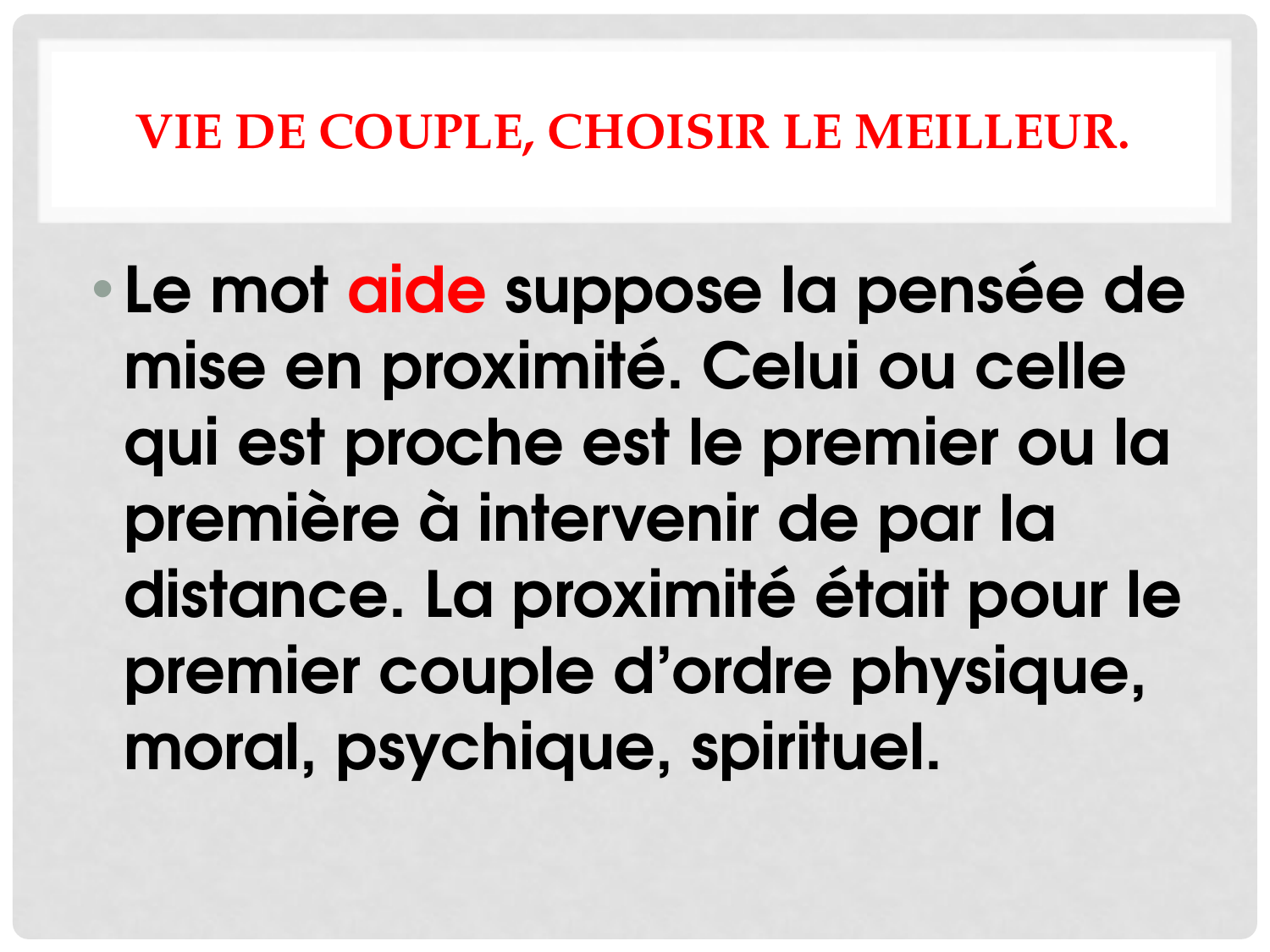

# Vie de couple, choisir le meilleur.
Le mot aide suppose la pensée de mise en proximité. Celui ou celle qui est proche est le premier ou la première à intervenir de par la distance. La proximité était pour le premier couple d’ordre physique, moral, psychique, spirituel.